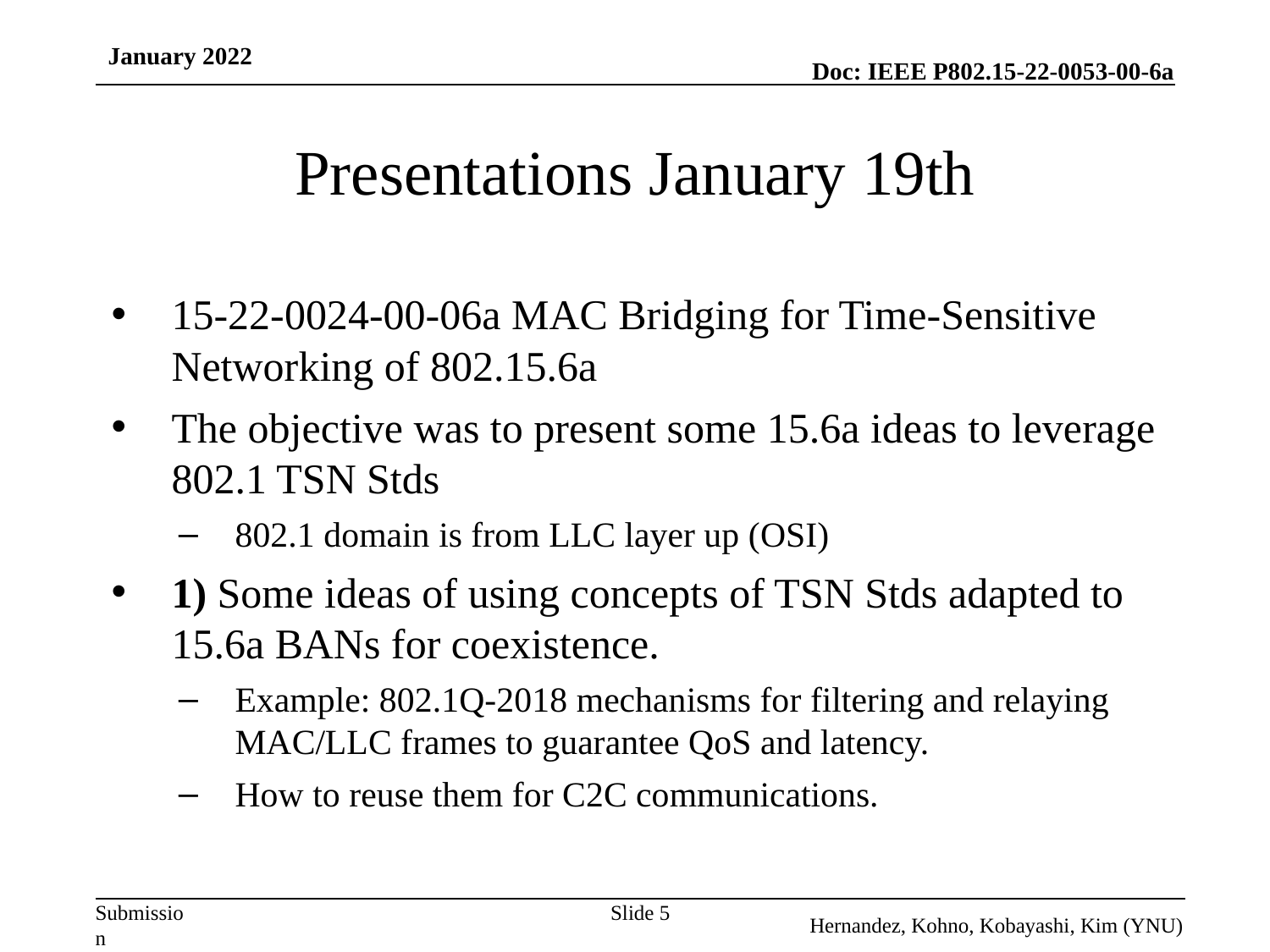

January 2022
# Presentations January 19th
15-22-0024-00-06a MAC Bridging for Time-Sensitive Networking of 802.15.6a
The objective was to present some 15.6a ideas to leverage 802.1 TSN Stds
802.1 domain is from LLC layer up (OSI)
1) Some ideas of using concepts of TSN Stds adapted to 15.6a BANs for coexistence.
Example: 802.1Q-2018 mechanisms for filtering and relaying MAC/LLC frames to guarantee QoS and latency.
How to reuse them for C2C communications.
Slide 5
Hernandez, Kohno, Kobayashi, Kim (YNU)